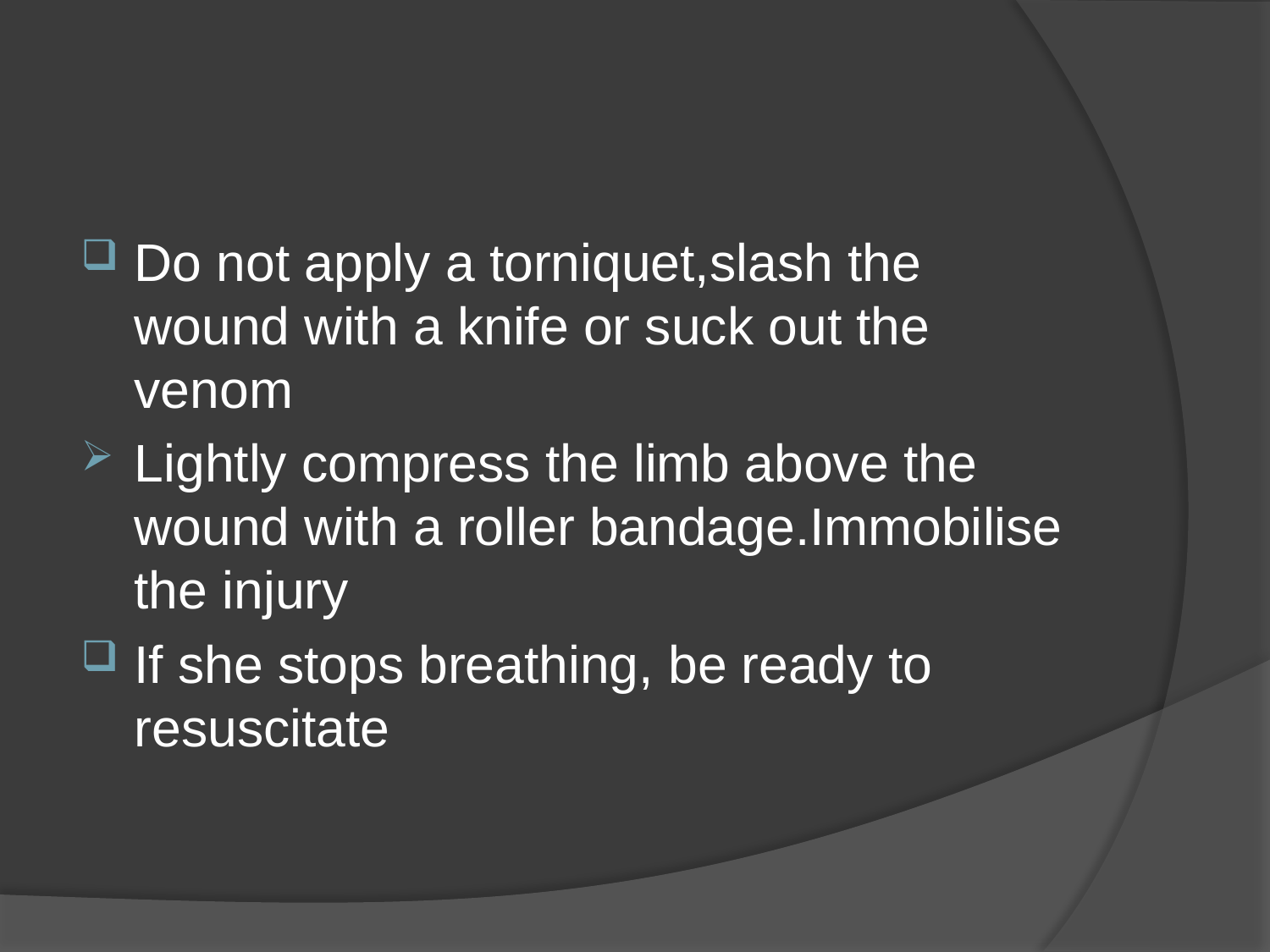

#
Do not apply a torniquet,slash the wound with a knife or suck out the venom
Lightly compress the limb above the wound with a roller bandage.Immobilise the injury
If she stops breathing, be ready to resuscitate